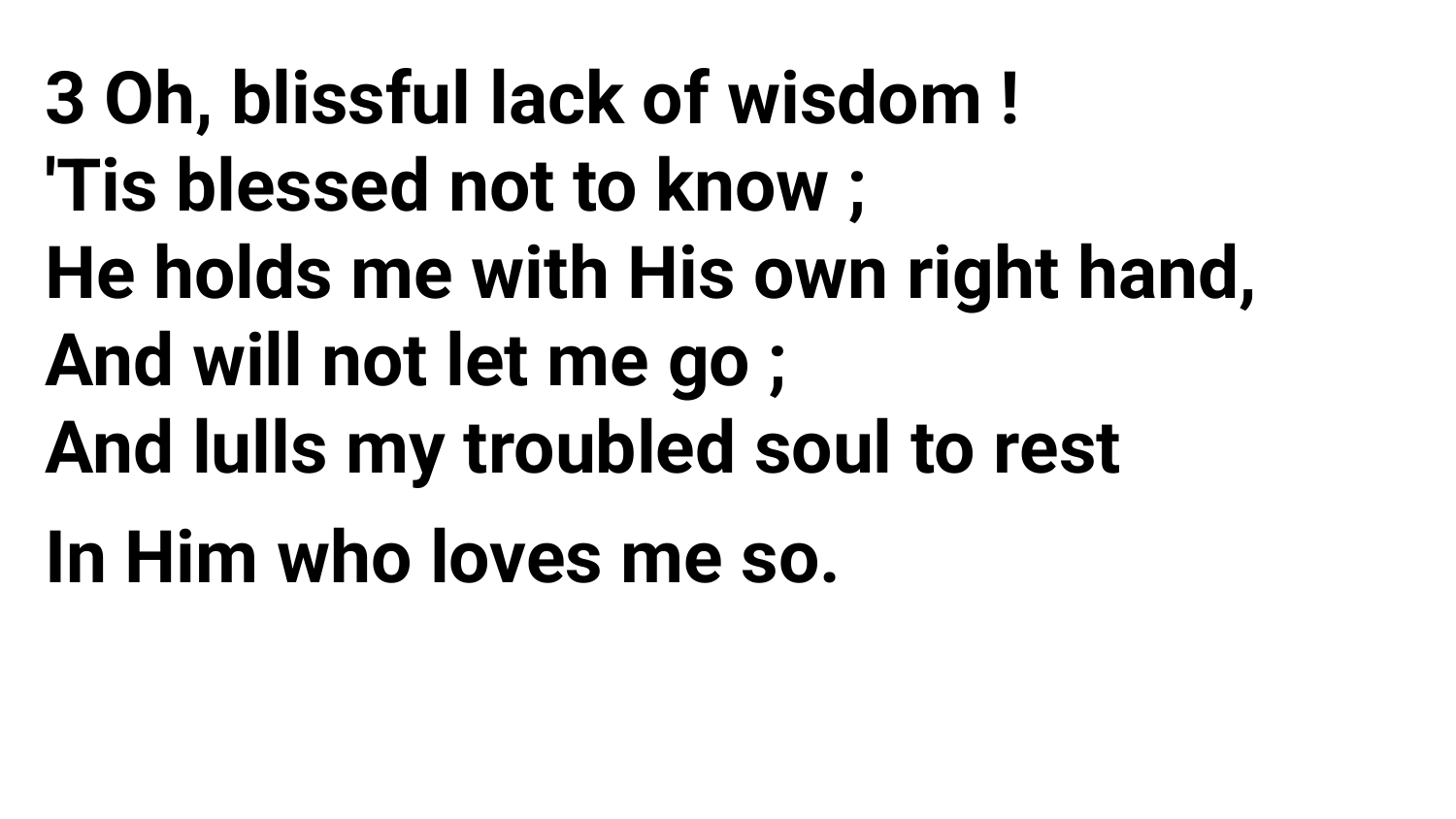

3 Oh, blissful lack of wisdom !
'Tis blessed not to know ;
He holds me with His own right hand,
And will not let me go ;
And lulls my troubled soul to rest
In Him who loves me so.